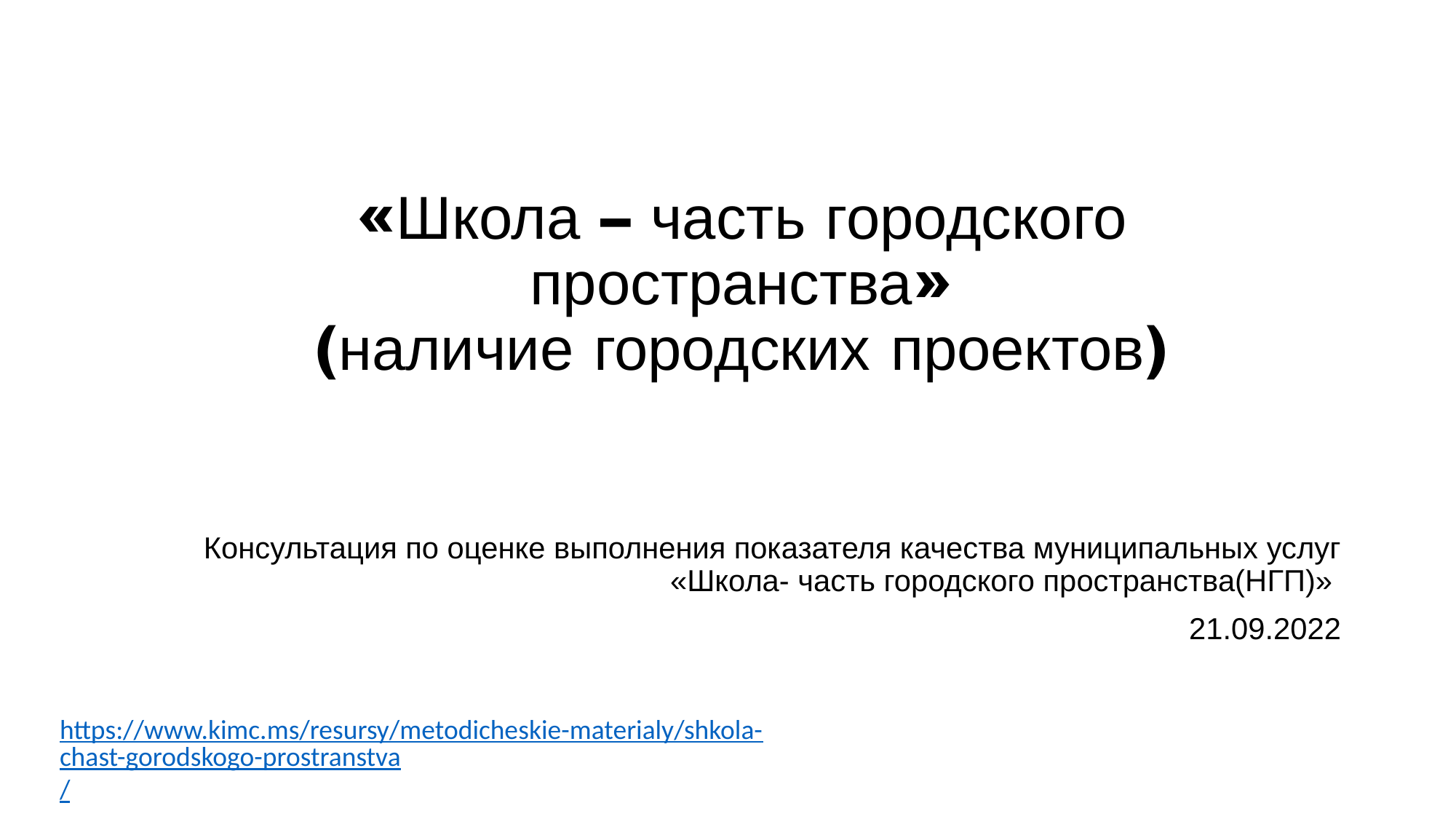

# «Школа – часть городского пространства» (наличие городских проектов)
Консультация по оценке выполнения показателя качества муниципальных услуг «Школа- часть городского пространства(НГП)»
21.09.2022
https://www.kimc.ms/resursy/metodicheskie-materialy/shkola-chast-gorodskogo-prostranstva/